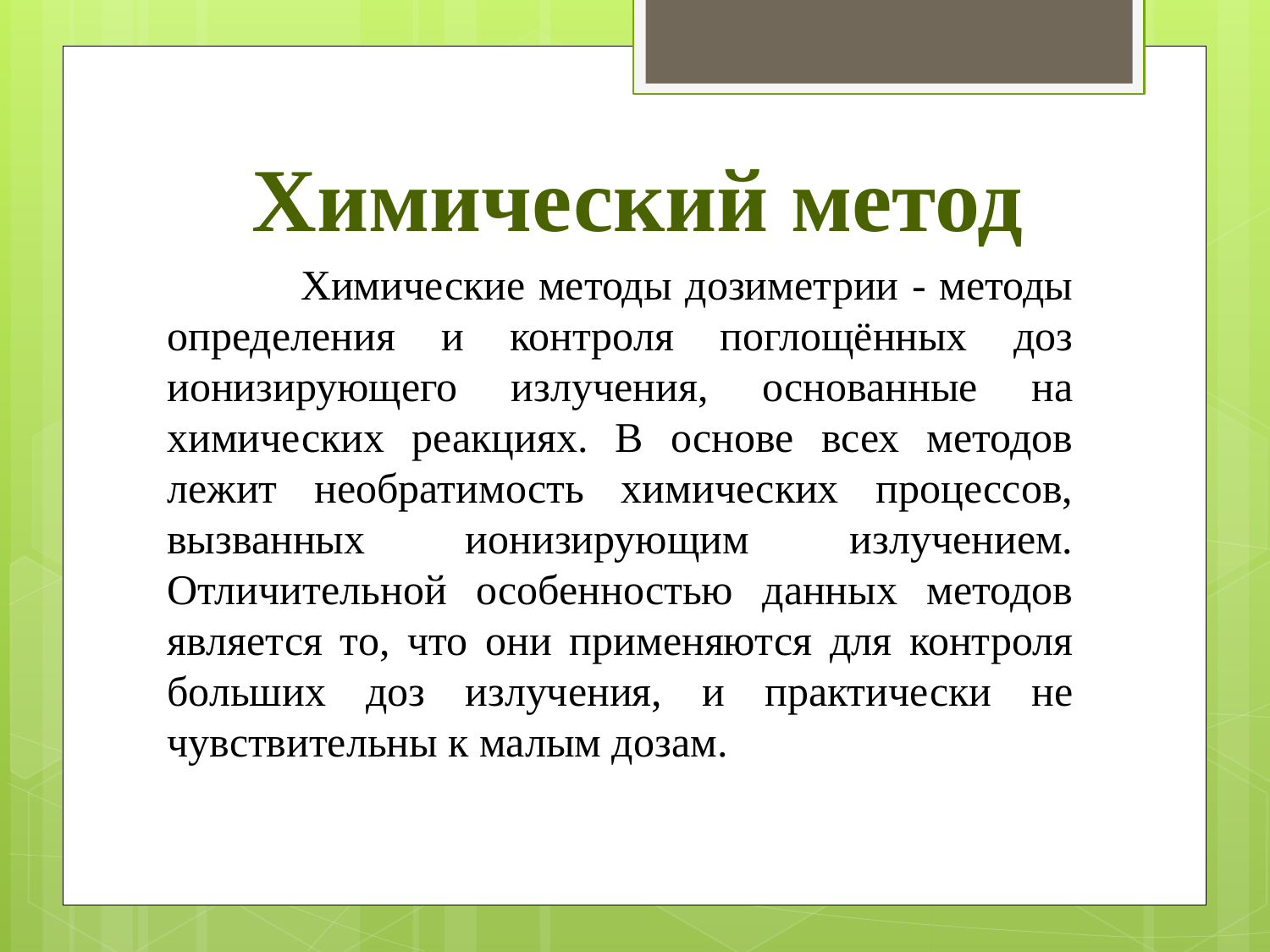

Химический метод
          Химические методы дозиметрии - методы определения и контроля поглощённых доз ионизирующего излучения, основанные на химических реакциях. В основе всех методов лежит необратимость химических процессов, вызванных ионизирующим излучением. Отличительной особенностью данных методов является то, что они применяются для контроля больших доз излучения, и практически не чувствительны к малым дозам.